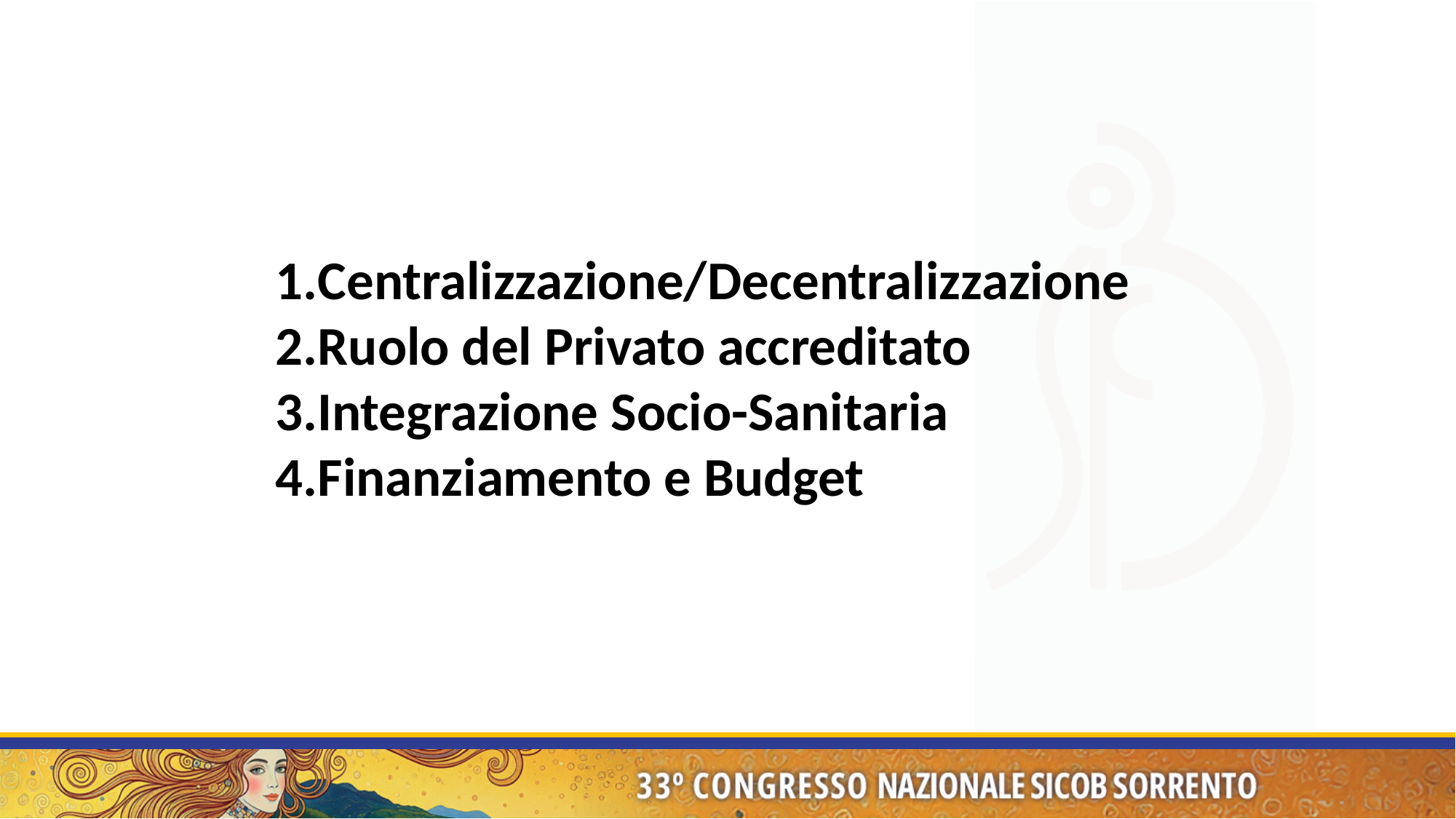

Centralizzazione/Decentralizzazione
Ruolo del Privato accreditato
Integrazione Socio-Sanitaria
Finanziamento e Budget